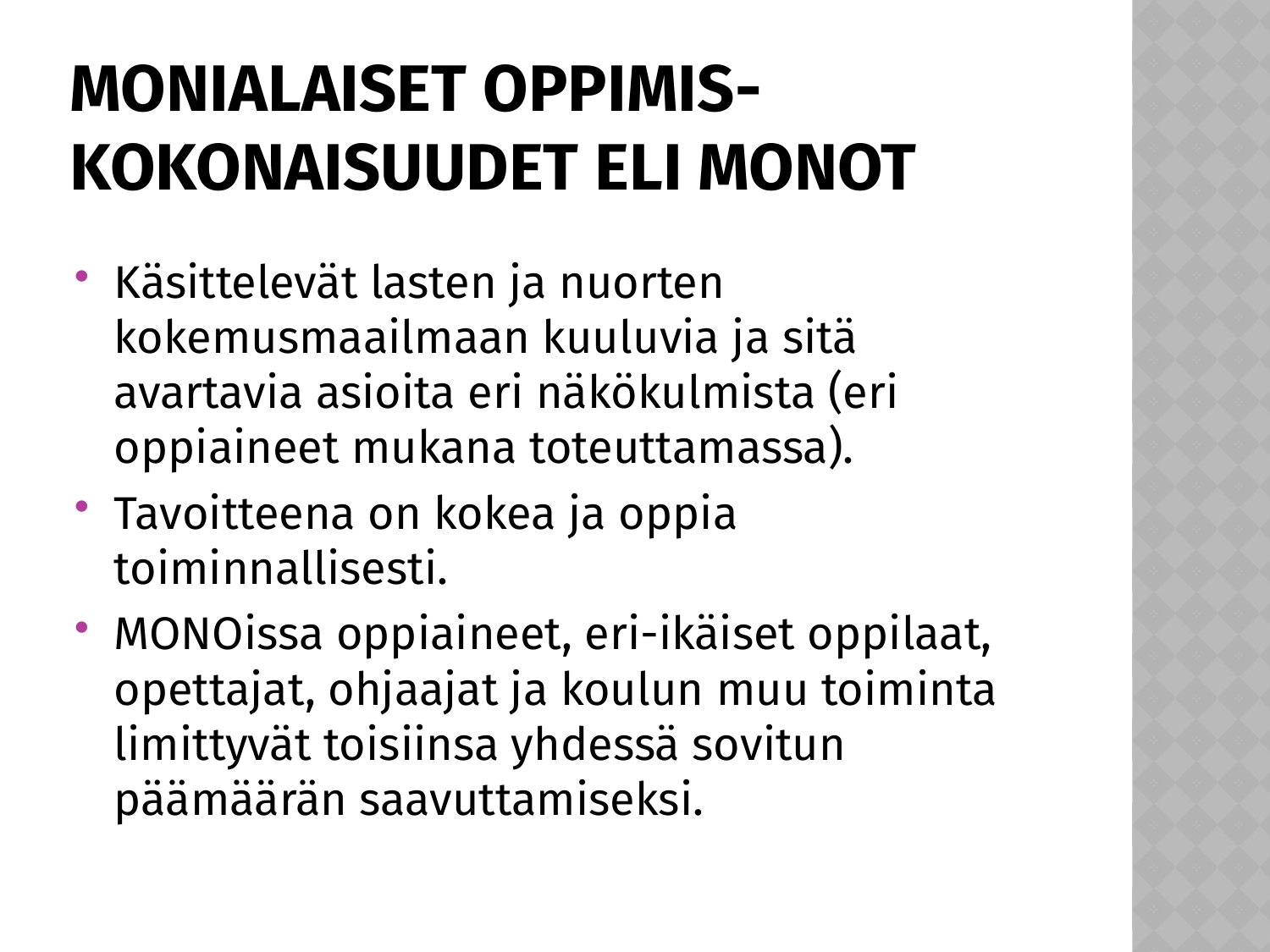

# Monialaiset oppimis-kokonaisuudet eli Monot
Käsittelevät lasten ja nuorten kokemusmaailmaan kuuluvia ja sitä avartavia asioita eri näkökulmista (eri oppiaineet mukana toteuttamassa).
Tavoitteena on kokea ja oppia toiminnallisesti.
MONOissa oppiaineet, eri-ikäiset oppilaat, opettajat, ohjaajat ja koulun muu toiminta limittyvät toisiinsa yhdessä sovitun päämäärän saavuttamiseksi.